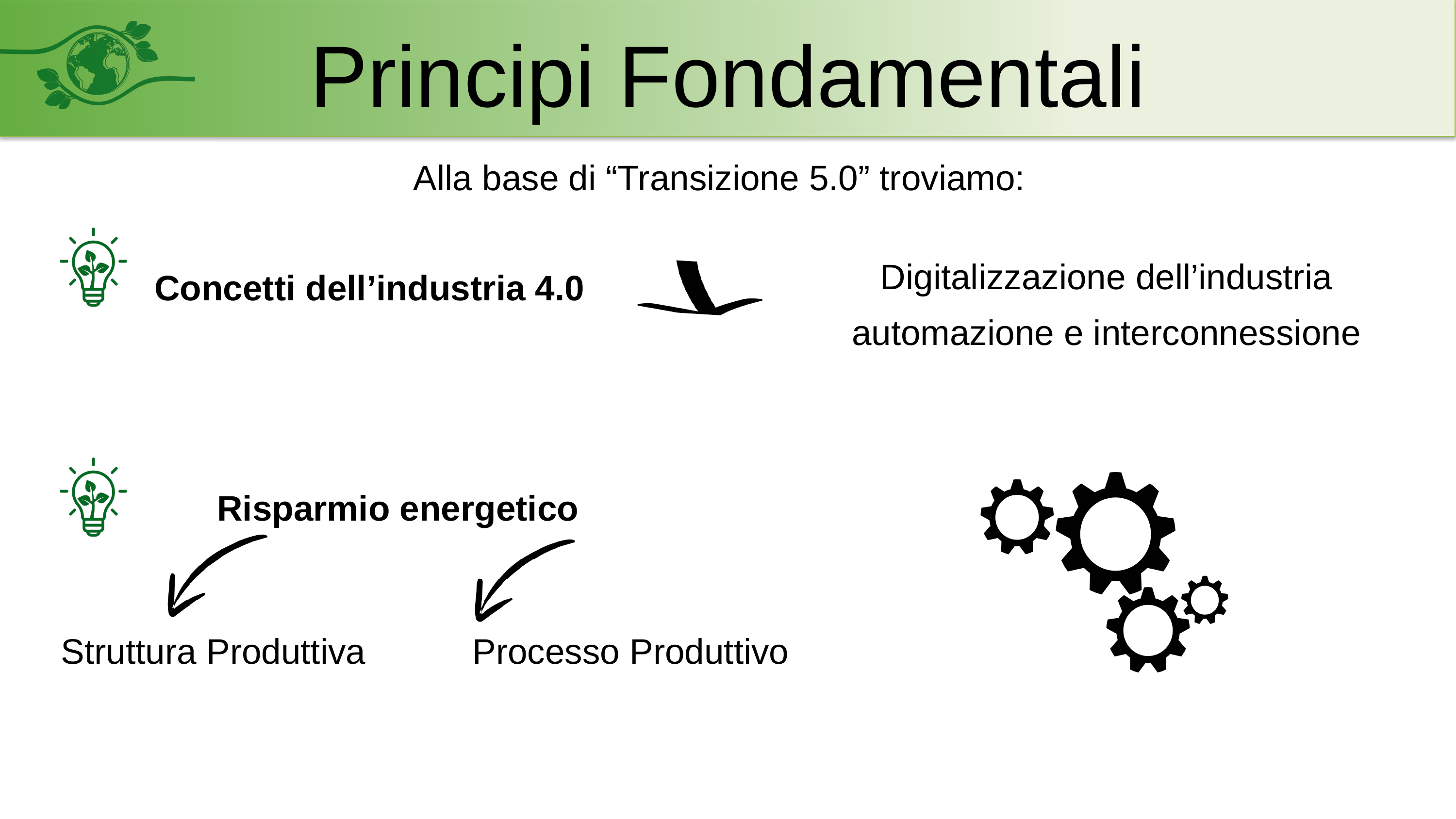

Principi Fondamentali
Alla base di “Transizione 5.0” troviamo:

Digitalizzazione dell’industria
automazione e interconnessione
Concetti dell’industria 4.0

Risparmio energetico

Processo Produttivo
Struttura Produttiva